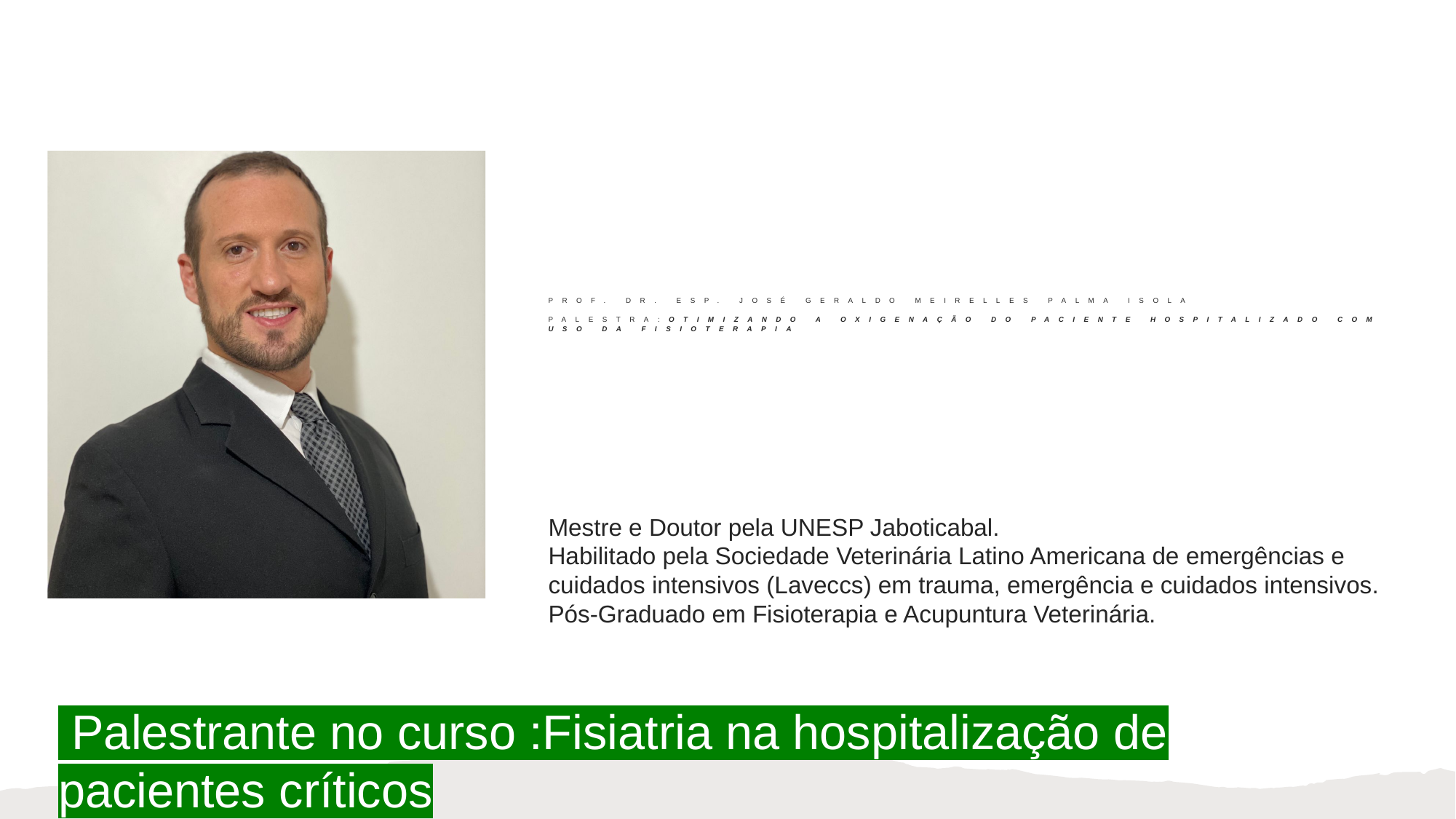

# Prof. Dr. Esp. José Geraldo Meirelles Palma Isola palestra:otimizando a oxigenação do paciente hospitalizado com uso da fisioterapia
Mestre e Doutor pela UNESP Jaboticabal.
Habilitado pela Sociedade Veterinária Latino Americana de emergências e cuidados intensivos (Laveccs) em trauma, emergência e cuidados intensivos.
Pós-Graduado em Fisioterapia e Acupuntura Veterinária.
 Palestrante no curso :Fisiatria na hospitalização de pacientes críticos